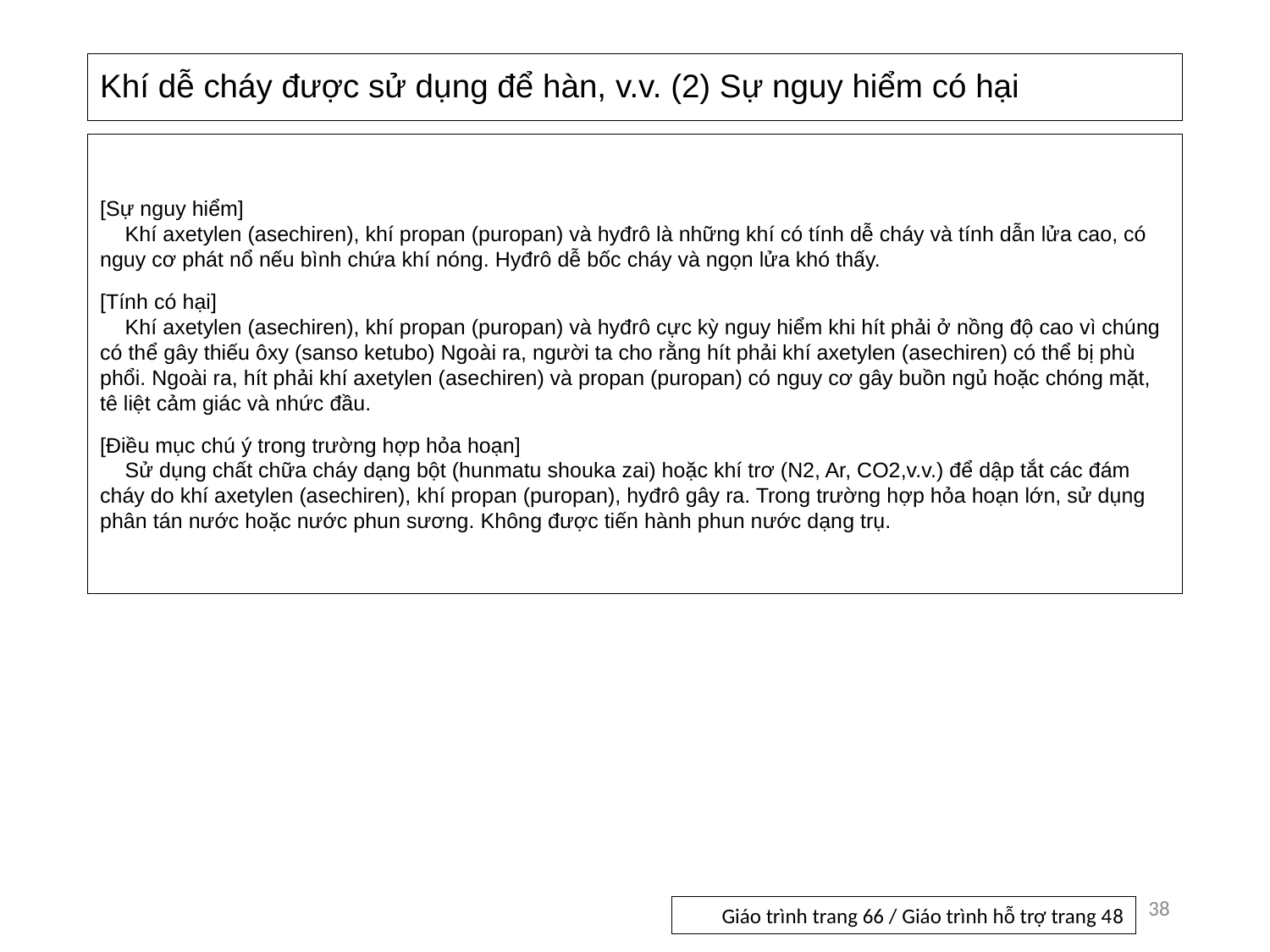

Khí dễ cháy được sử dụng để hàn, v.v. (2) Sự nguy hiểm có hại
[Sự nguy hiểm]
Khí axetylen (asechiren), khí propan (puropan) và hyđrô là những khí có tính dễ cháy và tính dẫn lửa cao, có nguy cơ phát nổ nếu bình chứa khí nóng. Hyđrô dễ bốc cháy và ngọn lửa khó thấy.

[Tính có hại]
Khí axetylen (asechiren), khí propan (puropan) và hyđrô cực kỳ nguy hiểm khi hít phải ở nồng độ cao vì chúng có thể gây thiếu ôxy (sanso ketubo) Ngoài ra, người ta cho rằng hít phải khí axetylen (asechiren) có thể bị phù phổi. Ngoài ra, hít phải khí axetylen (asechiren) và propan (puropan) có nguy cơ gây buồn ngủ hoặc chóng mặt, tê liệt cảm giác và nhức đầu.

[Điều mục chú ý trong trường hợp hỏa hoạn]
Sử dụng chất chữa cháy dạng bột (hunmatu shouka zai) hoặc khí trơ (N2, Ar, CO2,v.v.) để dập tắt các đám cháy do khí axetylen (asechiren), khí propan (puropan), hyđrô gây ra. Trong trường hợp hỏa hoạn lớn, sử dụng phân tán nước hoặc nước phun sương. Không được tiến hành phun nước dạng trụ.
38
Giáo trình trang 66 / Giáo trình hỗ trợ trang 48